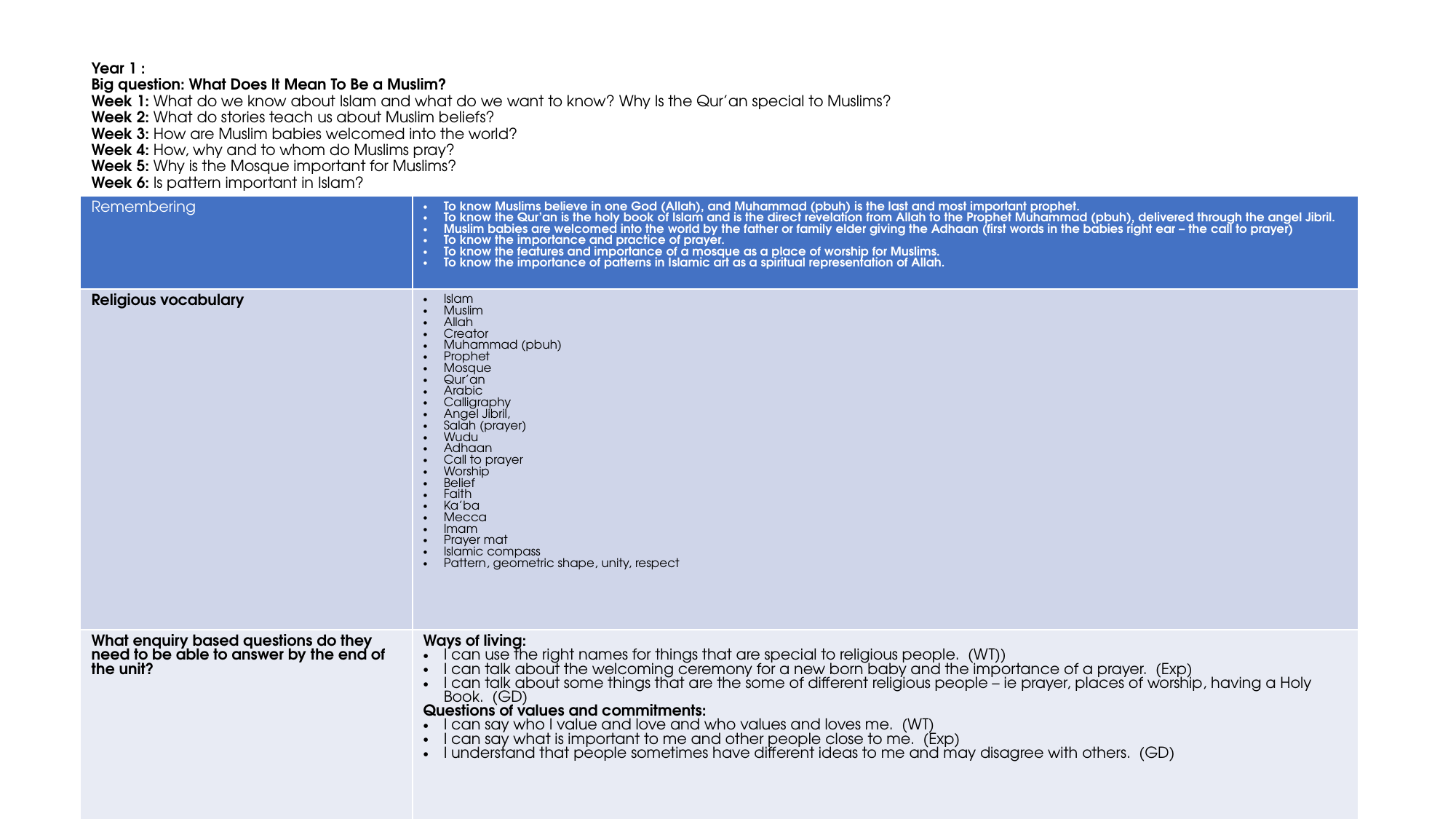

# Year 1 : Big question: What Does It Mean To Be a Muslim? Week 1: What do we know about Islam and what do we want to know? Why Is the Qur’an special to Muslims? Week 2: What do stories teach us about Muslim beliefs? Week 3: How are Muslim babies welcomed into the world? Week 4: How, why and to whom do Muslims pray? Week 5: Why is the Mosque important for Muslims? Week 6: Is pattern important in Islam?
| Remembering | To know Muslims believe in one God (Allah), and Muhammad (pbuh) is the last and most important prophet. To know the Qur’an is the holy book of Islam and is the direct revelation from Allah to the Prophet Muhammad (pbuh), delivered through the angel Jibril. Muslim babies are welcomed into the world by the father or family elder giving the Adhaan (first words in the babies right ear – the call to prayer) To know the importance and practice of prayer. To know the features and importance of a mosque as a place of worship for Muslims. To know the importance of patterns in Islamic art as a spiritual representation of Allah. |
| --- | --- |
| Religious vocabulary | Islam Muslim Allah Creator Muhammad (pbuh) Prophet Mosque Qur’an Arabic Calligraphy Angel Jibril, Salah (prayer) Wudu Adhaan Call to prayer Worship Belief Faith Ka’ba Mecca Imam Prayer mat Islamic compass Pattern, geometric shape, unity, respect |
| What enquiry based questions do they need to be able to answer by the end of the unit? | Ways of living: I can use the right names for things that are special to religious people. (WT)) I can talk about the welcoming ceremony for a new born baby and the importance of a prayer. (Exp) I can talk about some things that are the some of different religious people – ie prayer, places of worship, having a Holy Book. (GD) Questions of values and commitments: I can say who I value and love and who values and loves me. (WT) I can say what is important to me and other people close to me. (Exp) I understand that people sometimes have different ideas to me and may disagree with others. (GD) |